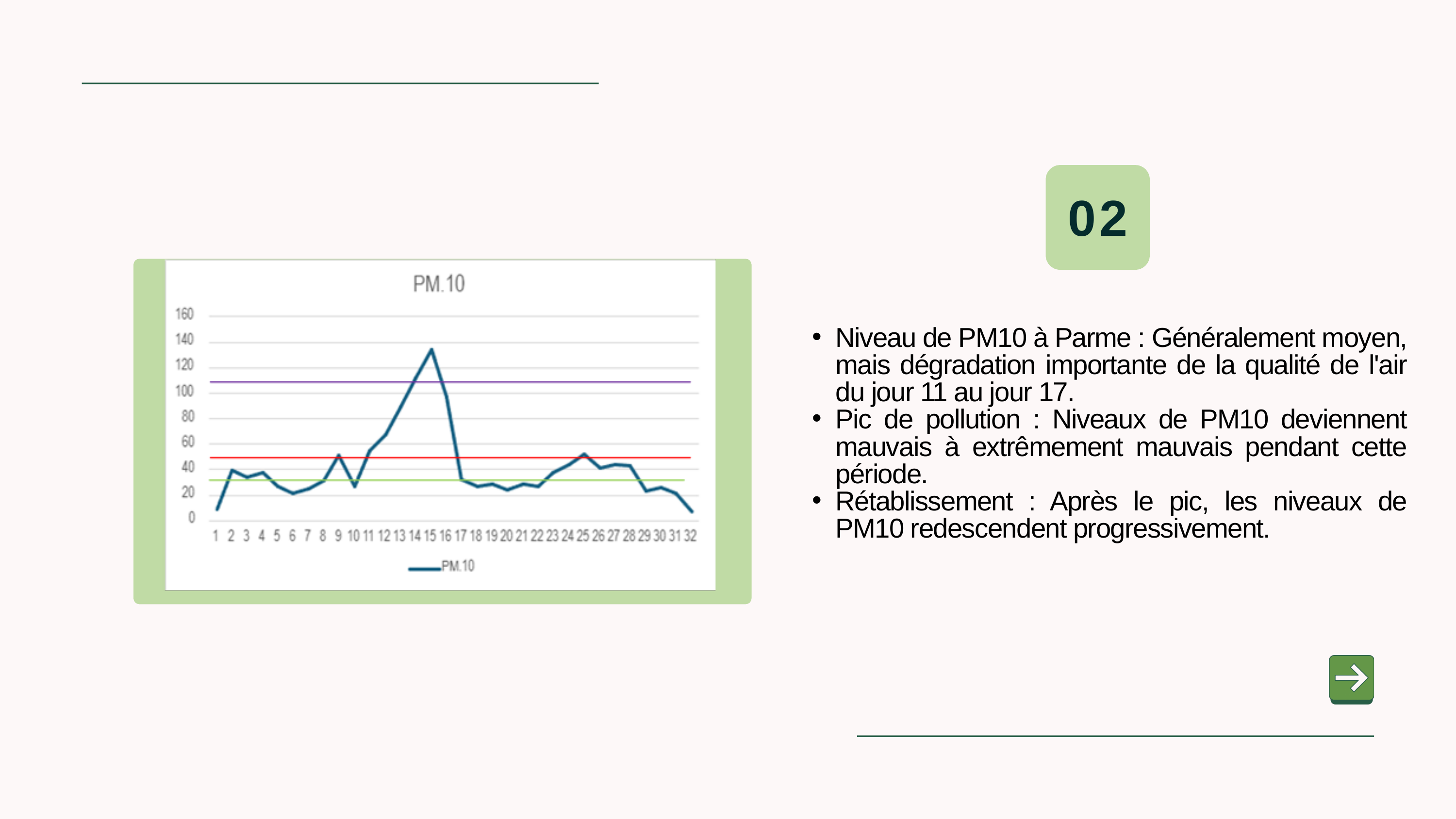

02

Niveau de PM10 à Parme : Généralement moyen, mais dégradation importante de la qualité de l'air du jour 11 au jour 17.
Pic de pollution : Niveaux de PM10 deviennent mauvais à extrêmement mauvais pendant cette période.
Rétablissement : Après le pic, les niveaux de PM10 redescendent progressivement.